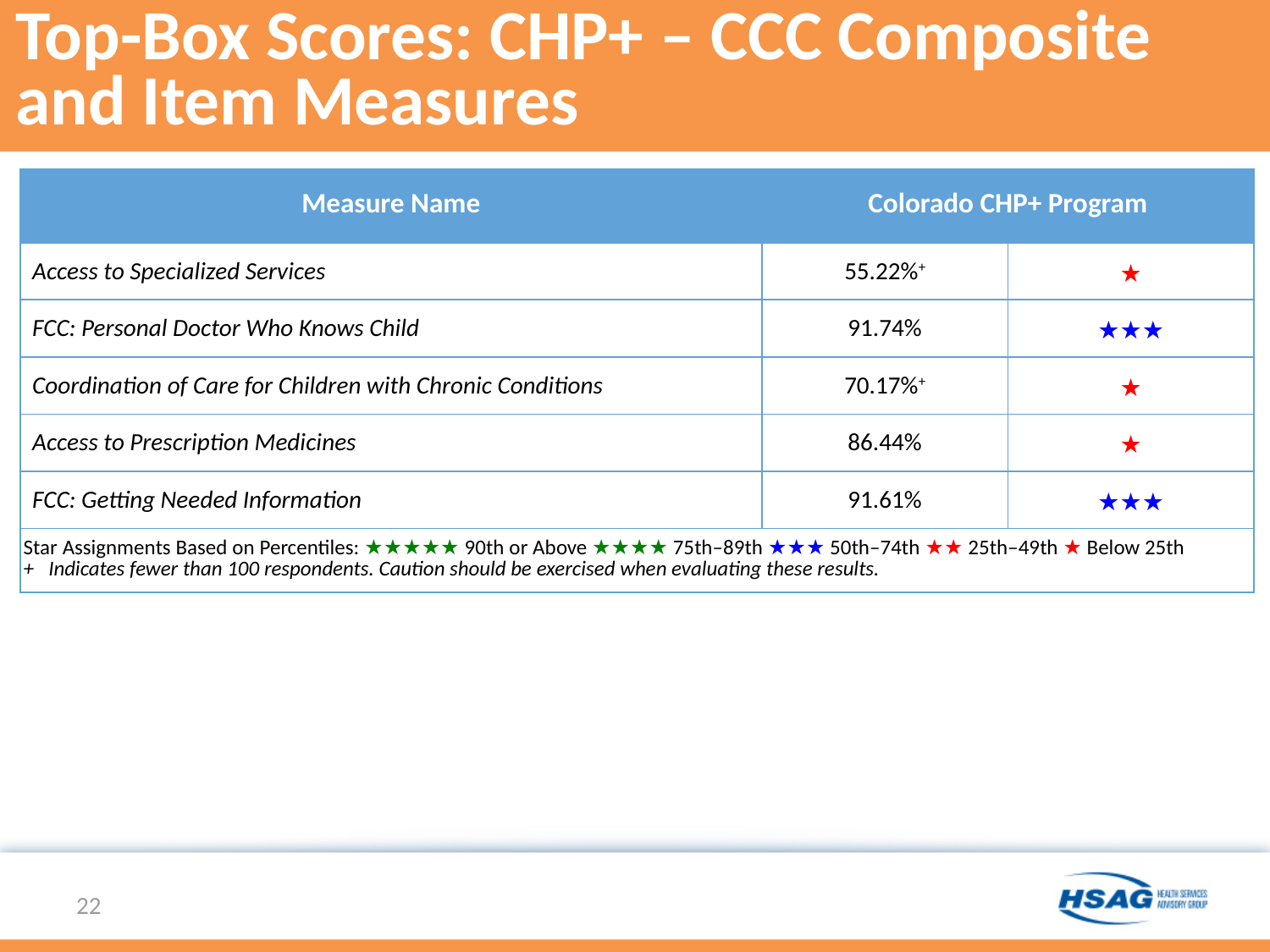

# Top-Box Scores: CHP+ – CCC Composite and Item Measures
| Measure Name | Colorado CHP+ Program |  |
| --- | --- | --- |
| Access to Specialized Services | 55.22%+ | ★ |
| FCC: Personal Doctor Who Knows Child | 91.74% | ★★★ |
| Coordination of Care for Children with Chronic Conditions | 70.17%+ | ★ |
| Access to Prescription Medicines | 86.44% | ★ |
| FCC: Getting Needed Information | 91.61% | ★★★ |
| Star Assignments Based on Percentiles: ★★★★★ 90th or Above ★★★★ 75th–89th ★★★ 50th–74th ★★ 25th–49th ★ Below 25th + Indicates fewer than 100 respondents. Caution should be exercised when evaluating these results. |  |  |
22